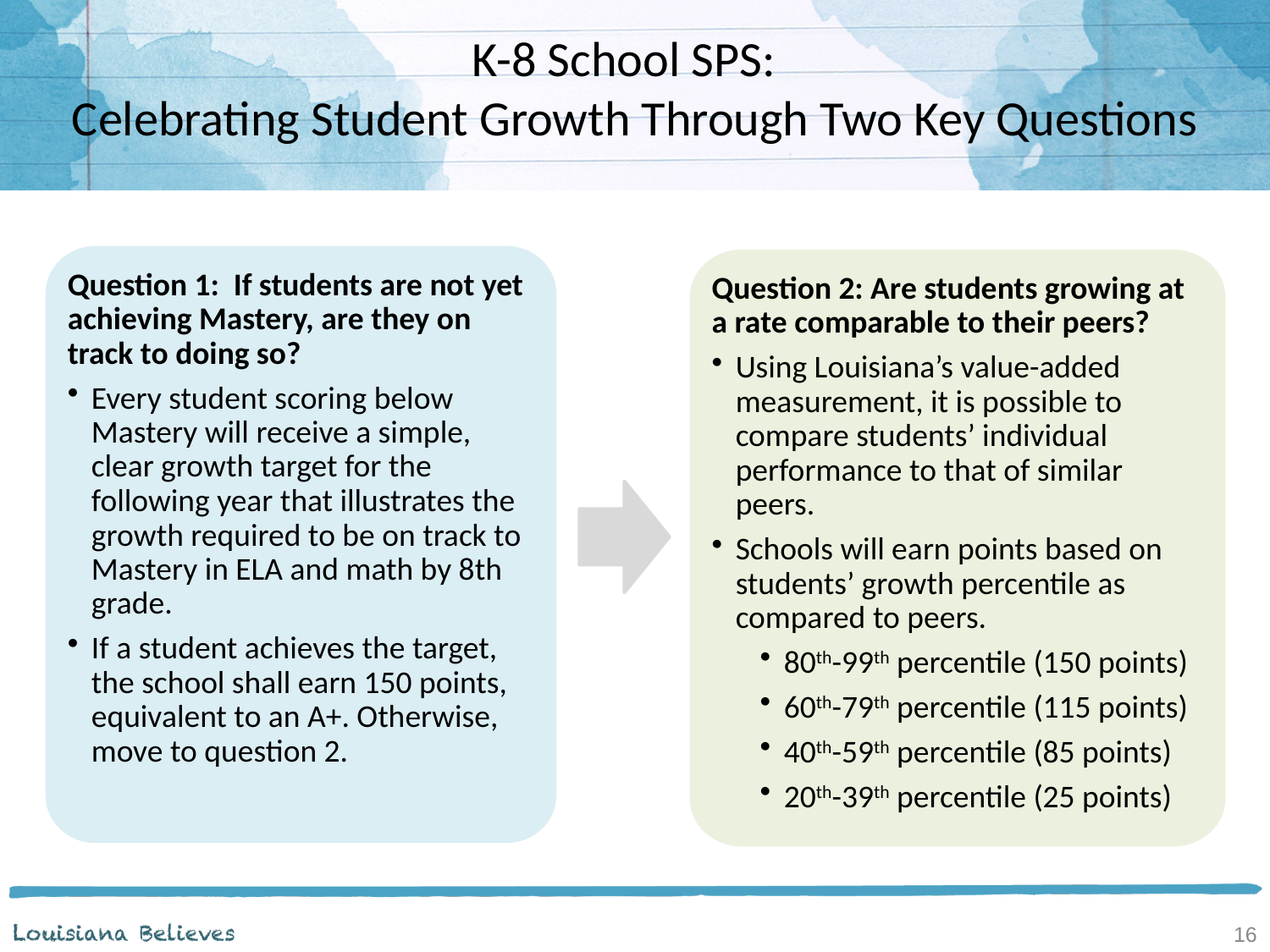

K-8 School SPS:
Celebrating Student Growth Through Two Key Questions

Question 1:  If students are not yet achieving Mastery, are they on track to doing so?
Every student scoring below Mastery will receive a simple, clear growth target for the following year that illustrates the growth required to be on track to Mastery in ELA and math by 8th grade.
If a student achieves the target, the school shall earn 150 points, equivalent to an A+. Otherwise, move to question 2.
Question 2: Are students growing at a rate comparable to their peers?
Using Louisiana’s value-added measurement, it is possible to compare students’ individual performance to that of similar peers.
Schools will earn points based on students’ growth percentile as compared to peers.
80th-99th percentile (150 points)
60th-79th percentile (115 points)
40th-59th percentile (85 points)
20th-39th percentile (25 points)

16